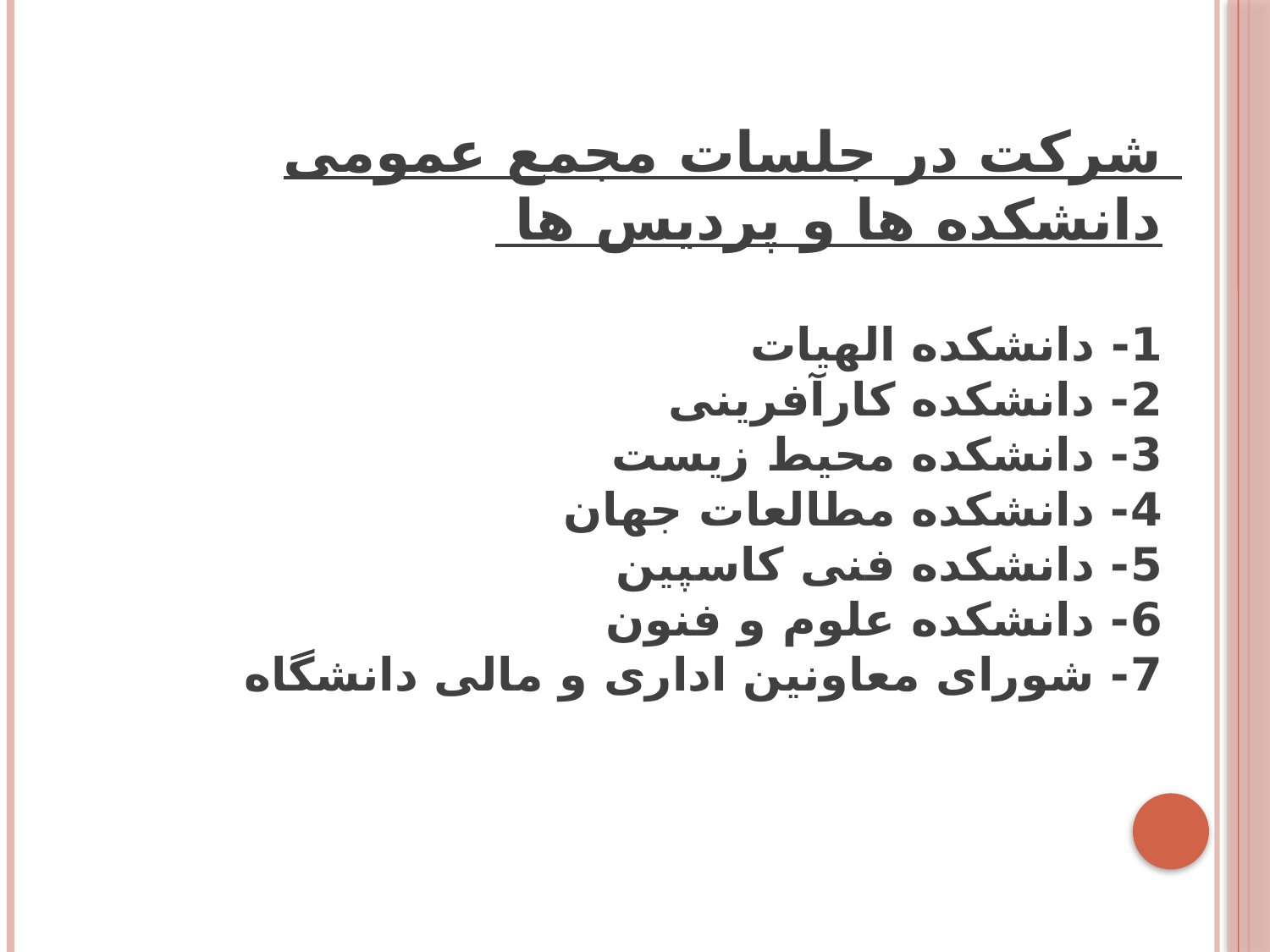

# شرکت در جلسات مجمع عمومی دانشکده ها و پردیس ها 1- دانشکده الهیات 2- دانشکده کارآفرینی 3- دانشکده محیط زیست 4- دانشکده مطالعات جهان 5- دانشکده فنی کاسپین 6- دانشکده علوم و فنون 7- شورای معاونین اداری و مالی دانشگاه